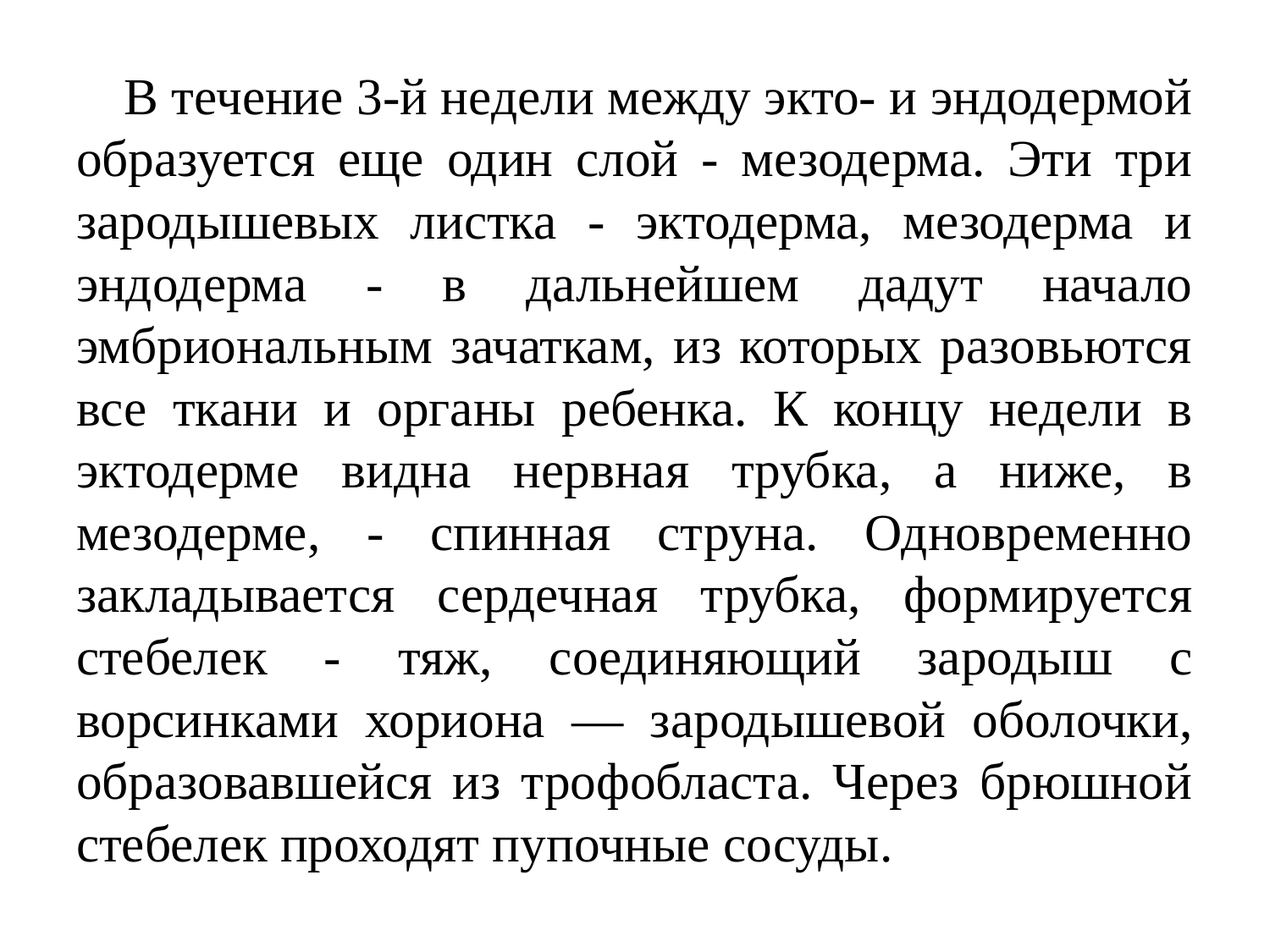

В течение 3-й недели между экто- и эндодермой образуется еще один слой - мезодерма. Эти три зародышевых листка - эктодерма, мезодерма и эндодерма - в дальнейшем дадут начало эмбриональным зачаткам, из которых разовьются все ткани и органы ребенка. К концу недели в эктодерме видна нервная трубка, а ниже, в мезодерме, - спинная струна. Одновременно закладывается сердечная трубка, формируется стебелек - тяж, соединяющий зародыш с ворсинками хориона — зародышевой оболочки, образовавшейся из трофобласта. Через брюшной стебелек проходят пупочные сосуды.